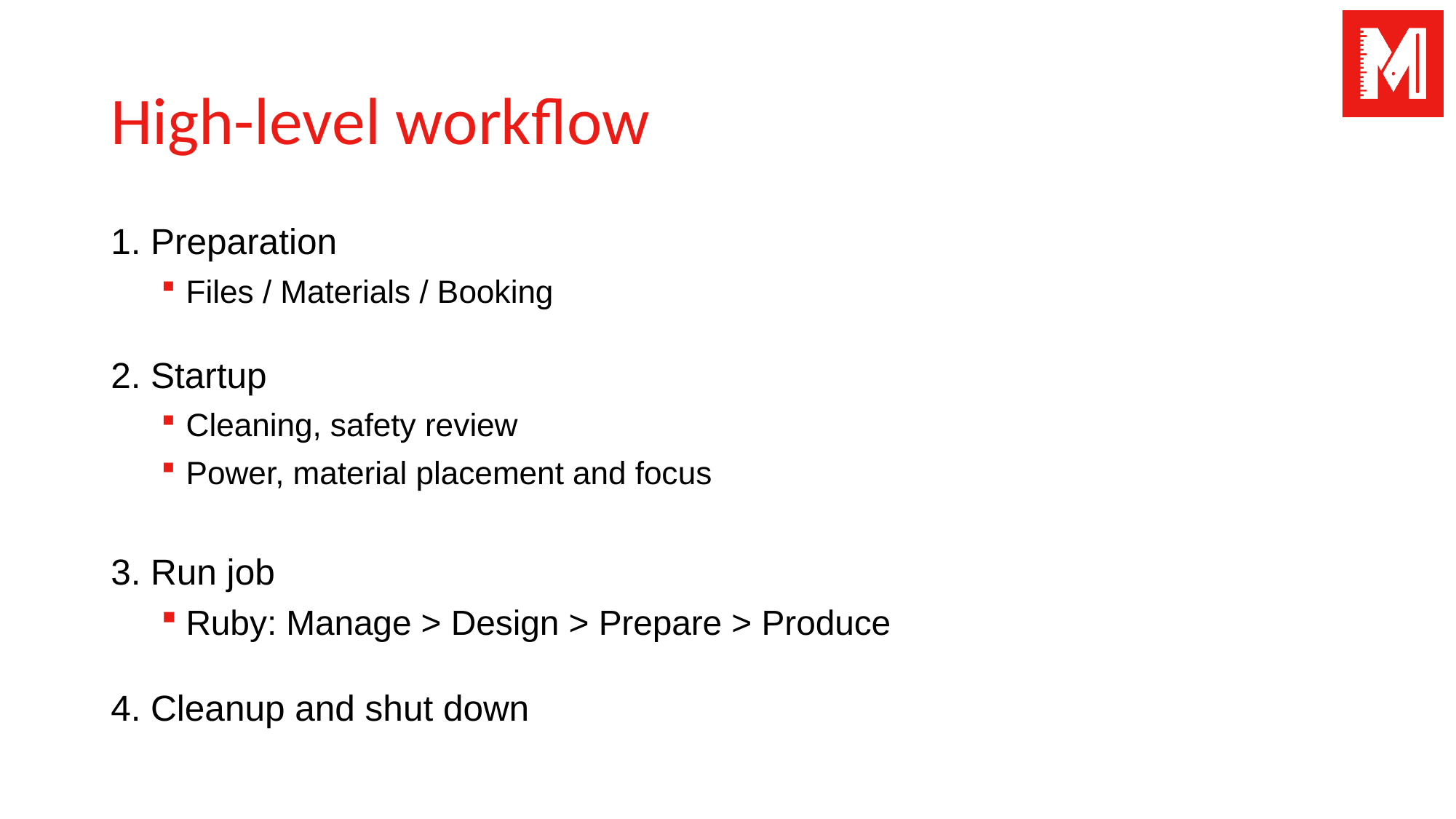

# High-level workflow
1. Preparation
Files / Materials / Booking

2. Startup
Cleaning, safety review
Power, material placement and focus

3. Run job
Ruby: Manage > Design > Prepare > Produce

4. Cleanup and shut down